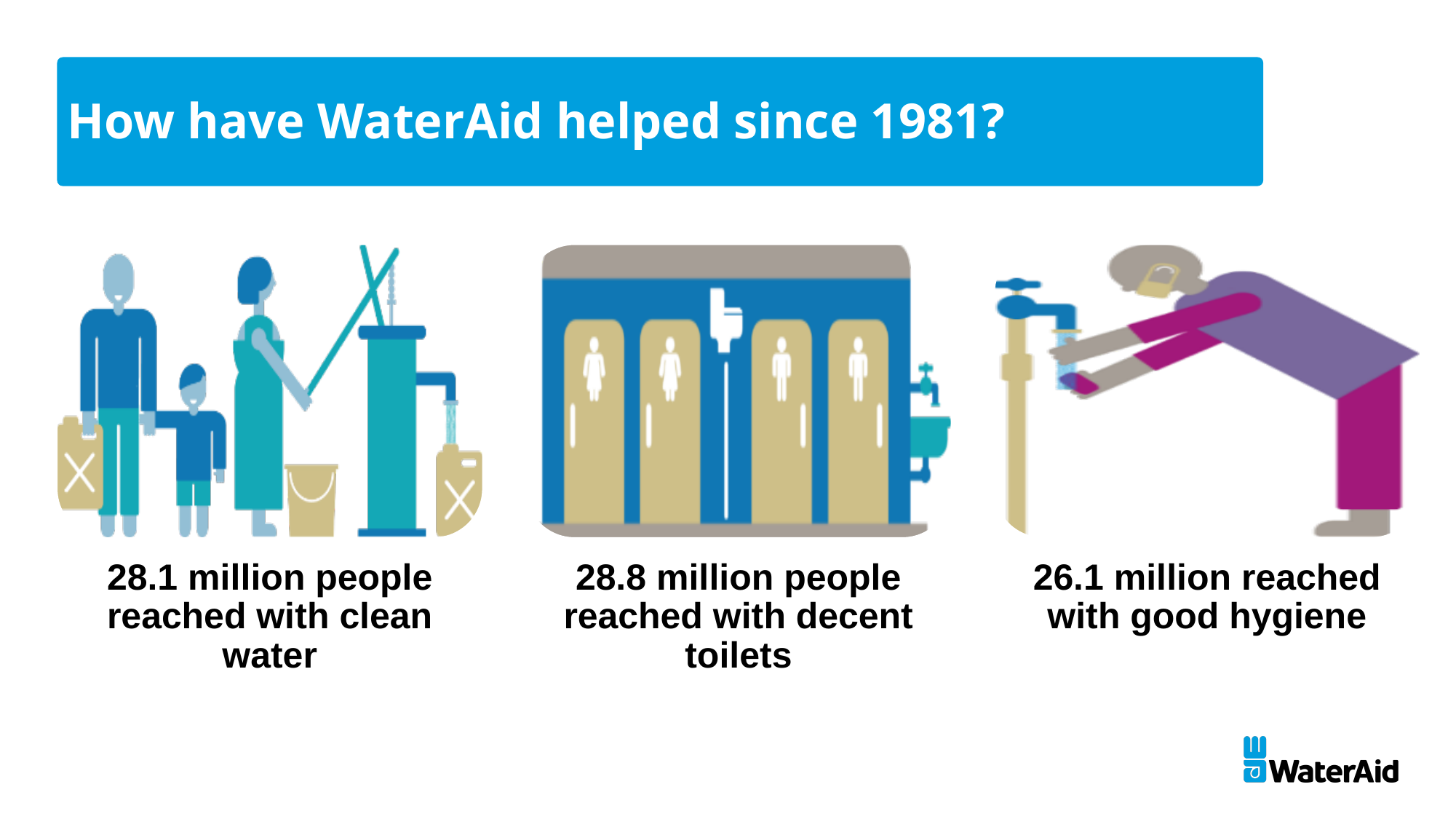

How have WaterAid helped since 1981?
28.1 million people reached with clean water
28.8 million people reached with decent toilets
26.1 million reached with good hygiene